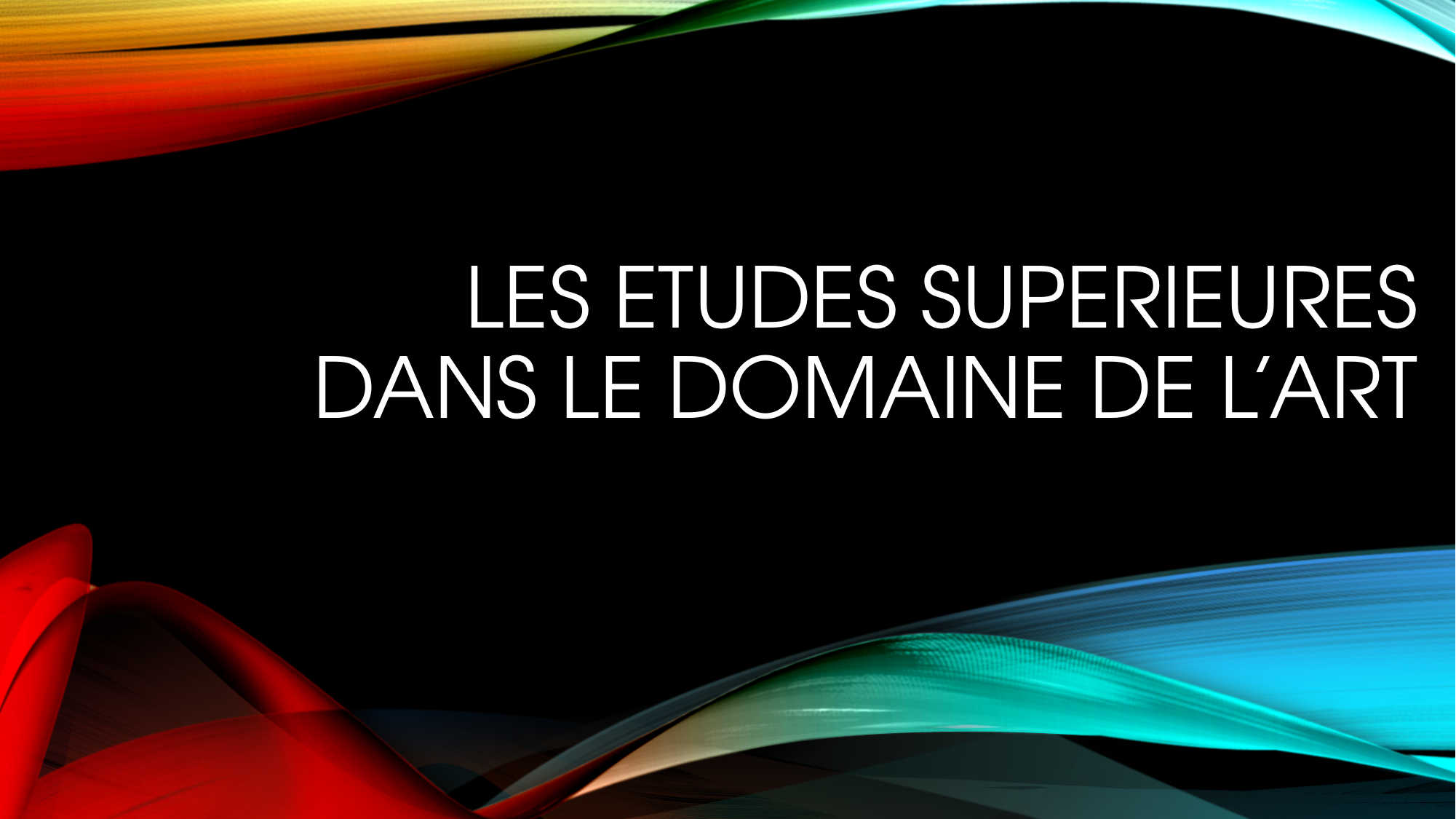

# LES ETUDES SUPERIEURES DANS LE DOMAINE DE L’ART